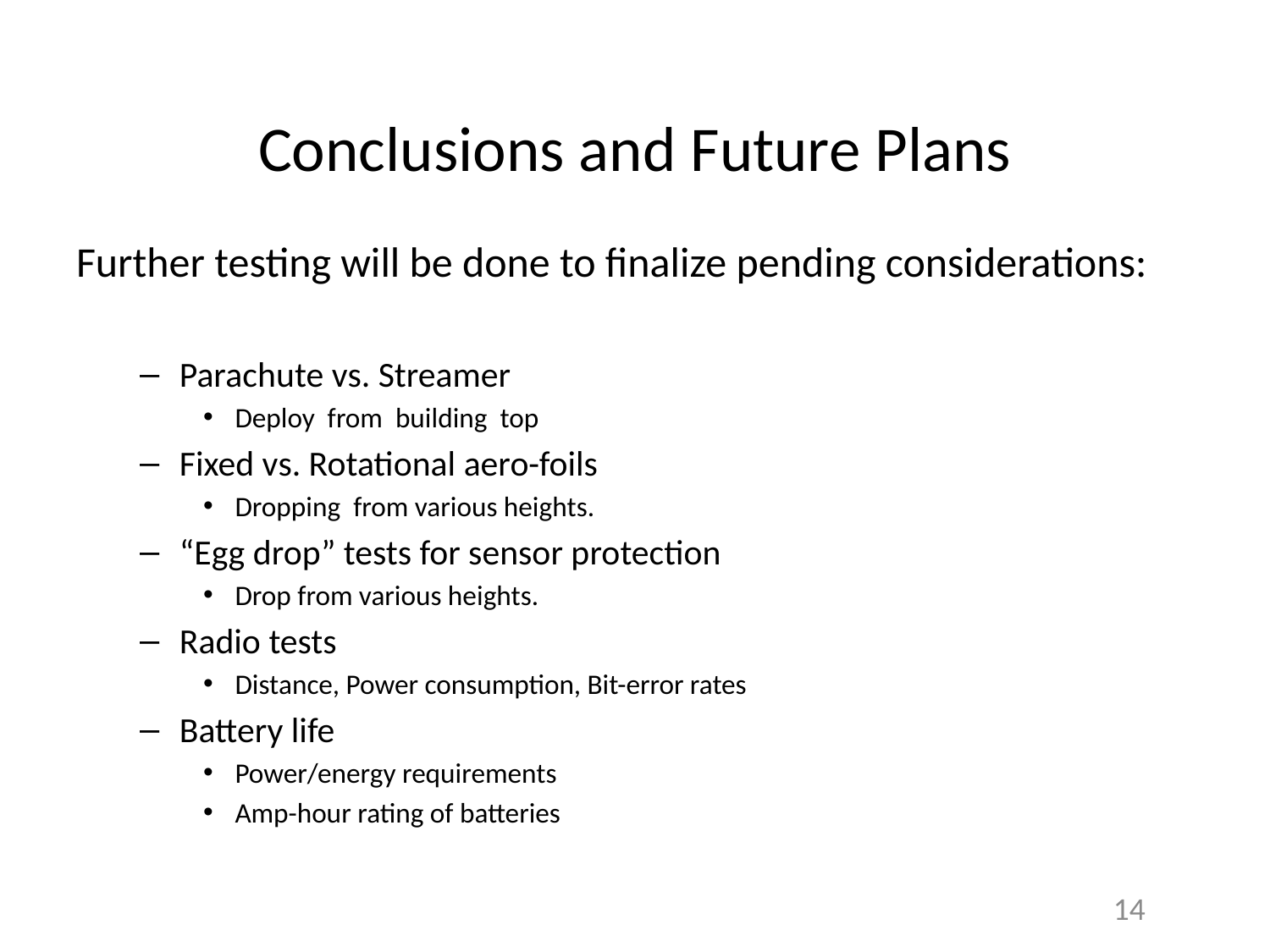

# Conclusions and Future Plans
Further testing will be done to finalize pending considerations:

Parachute vs. Streamer
Deploy  from  building  top
Fixed vs. Rotational aero-foils
Dropping  from various heights.
“Egg drop” tests for sensor protection
Drop from various heights.
Radio tests
Distance, Power consumption, Bit-error rates
Battery life
Power/energy requirements
Amp-hour rating of batteries
14